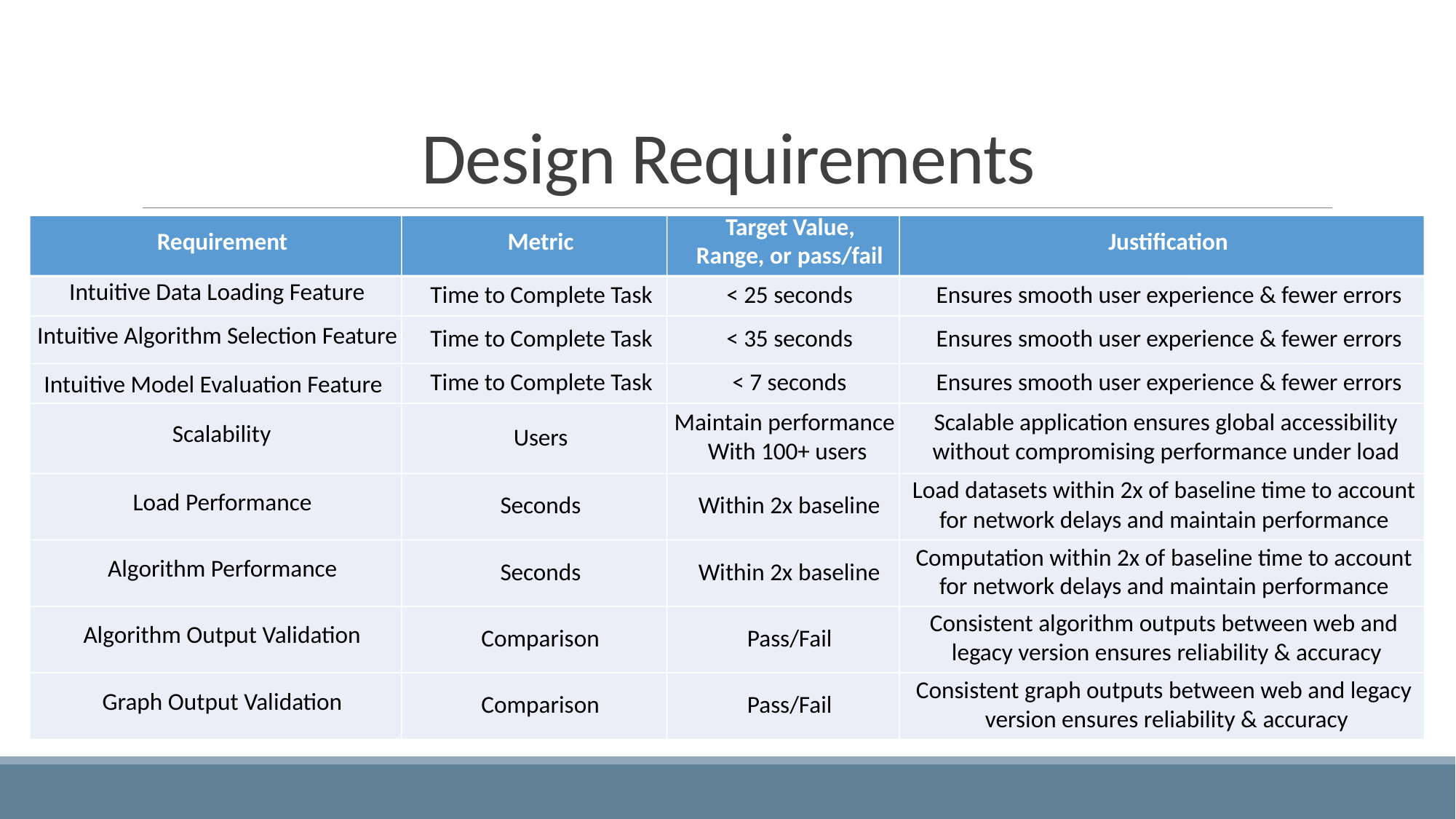

# Design Requirements

Target
Value,

Requirement
Metric
Justification
Range,
or
pass/fail
Intuitive Data Loading Feature

Time to Complete Task
< 25 seconds
Ensures smooth user experience & fewer errors

Intuitive Algorithm Selection Feature

Time to Complete Task
< 35 seconds
Ensures smooth user experience & fewer errors

Time to Complete Task
< 7 seconds
Ensures smooth user experience & fewer errors
Intuitive Model Evaluation Feature

Maintain performance
With 100+ users

Scalable application ensures global accessibility
without compromising performance under load

Scalability
Users

Load datasets within 2x of baseline time to account
for network delays and maintain performance

Load Performance
Seconds
Within 2x baseline

Computation within 2x of baseline time to account
for network delays and maintain performance

Algorithm Performance
Seconds
Within 2x baseline

Consistent algorithm outputs between web and
legacy version ensures reliability & accuracy

Algorithm Output Validation
Comparison
Pass/Fail

Consistent graph outputs between web and legacy
version ensures reliability & accuracy

Graph Output Validation
Comparison
Pass/Fail